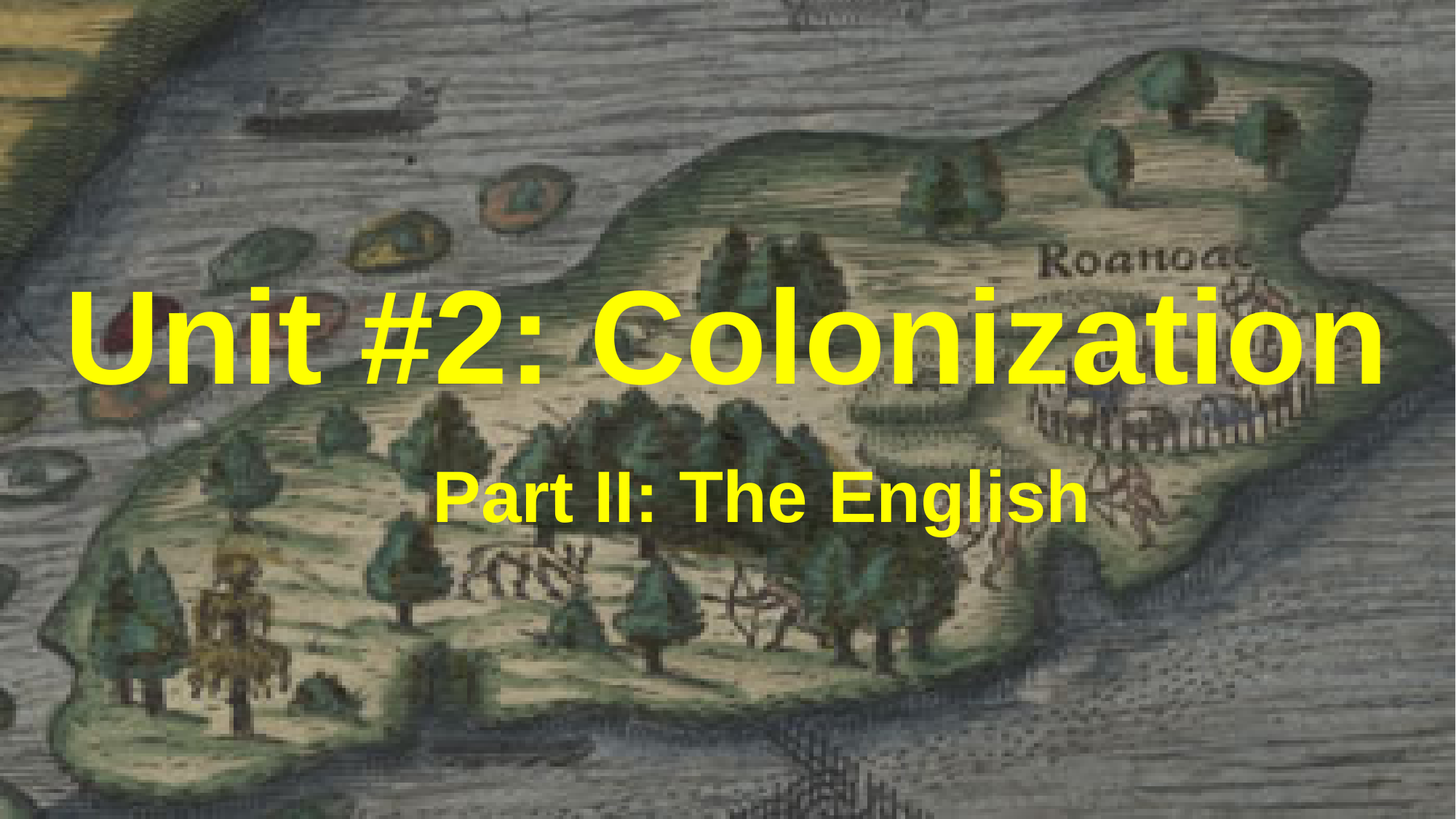

# Unit #2: Colonization
Part II: The English